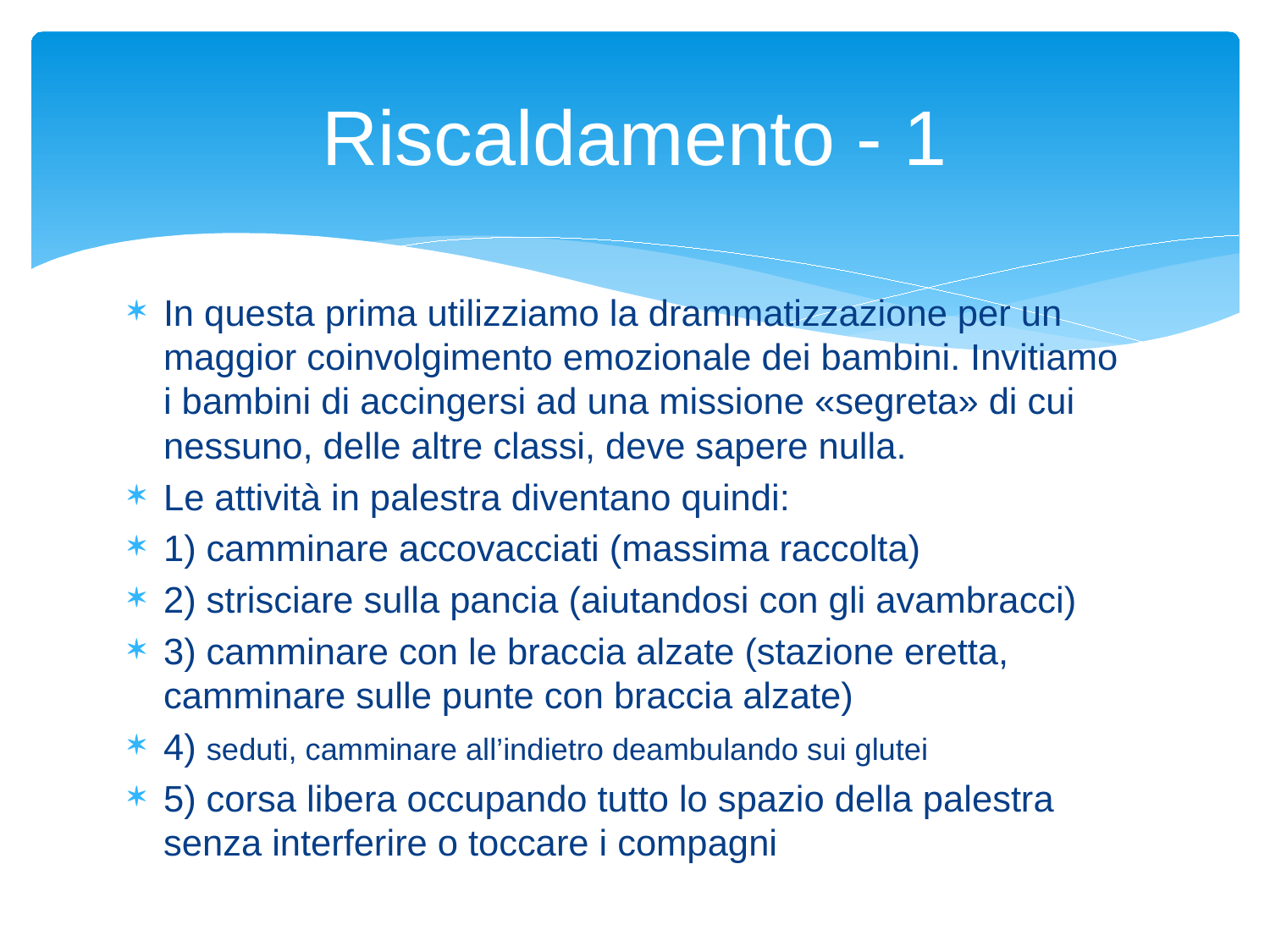

# Riscaldamento - 1
In questa prima utilizziamo la drammatizzazione per un maggior coinvolgimento emozionale dei bambini. Invitiamo i bambini di accingersi ad una missione «segreta» di cui nessuno, delle altre classi, deve sapere nulla.
Le attività in palestra diventano quindi:
1) camminare accovacciati (massima raccolta)
2) strisciare sulla pancia (aiutandosi con gli avambracci)
3) camminare con le braccia alzate (stazione eretta, camminare sulle punte con braccia alzate)
4) seduti, camminare all’indietro deambulando sui glutei
5) corsa libera occupando tutto lo spazio della palestra  senza interferire o toccare i compagni